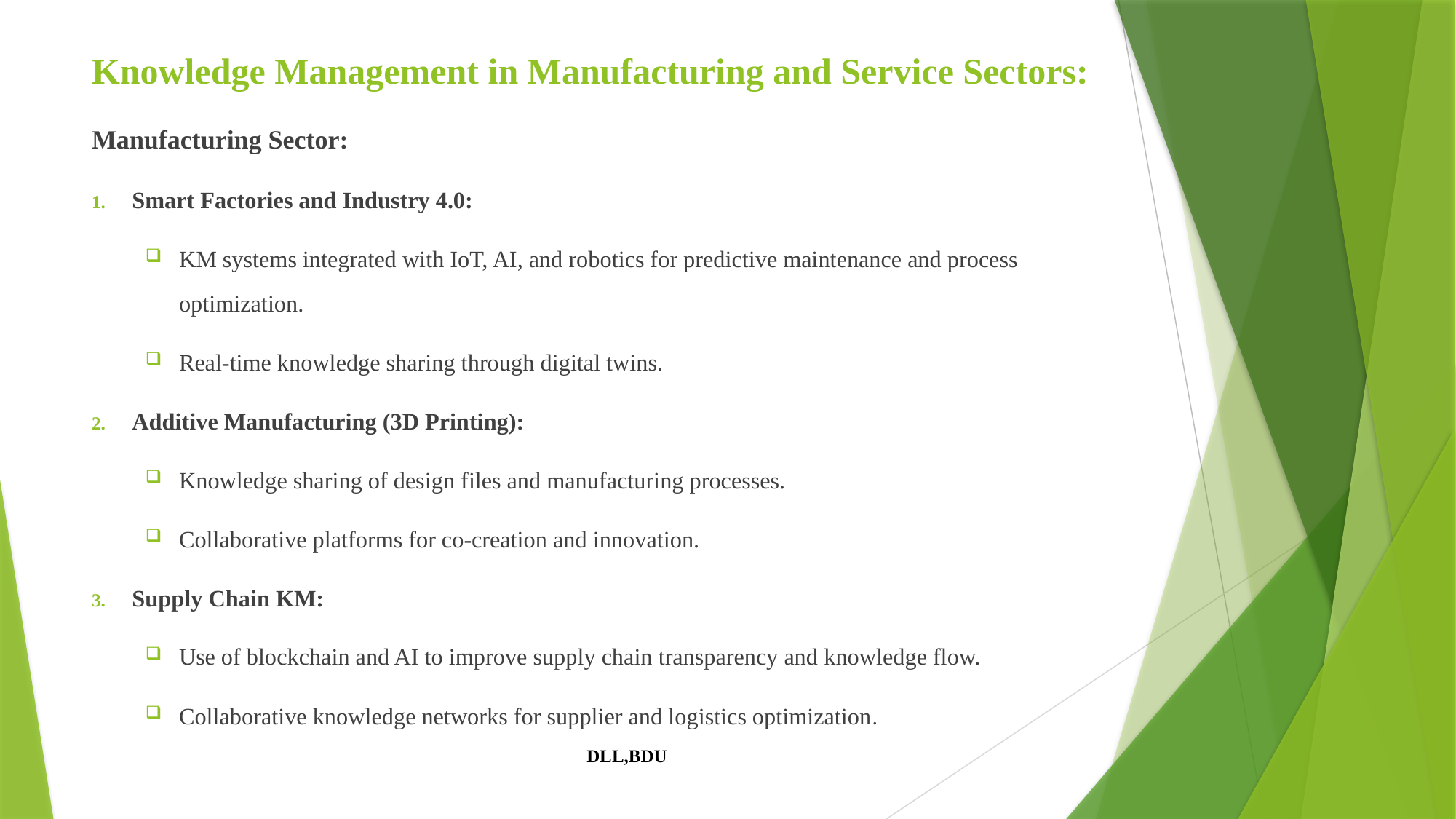

# Knowledge Management in Manufacturing and Service Sectors:
Manufacturing Sector:
Smart Factories and Industry 4.0:
KM systems integrated with IoT, AI, and robotics for predictive maintenance and process optimization.
Real-time knowledge sharing through digital twins.
Additive Manufacturing (3D Printing):
Knowledge sharing of design files and manufacturing processes.
Collaborative platforms for co-creation and innovation.
Supply Chain KM:
Use of blockchain and AI to improve supply chain transparency and knowledge flow.
Collaborative knowledge networks for supplier and logistics optimization.

DLL,BDU